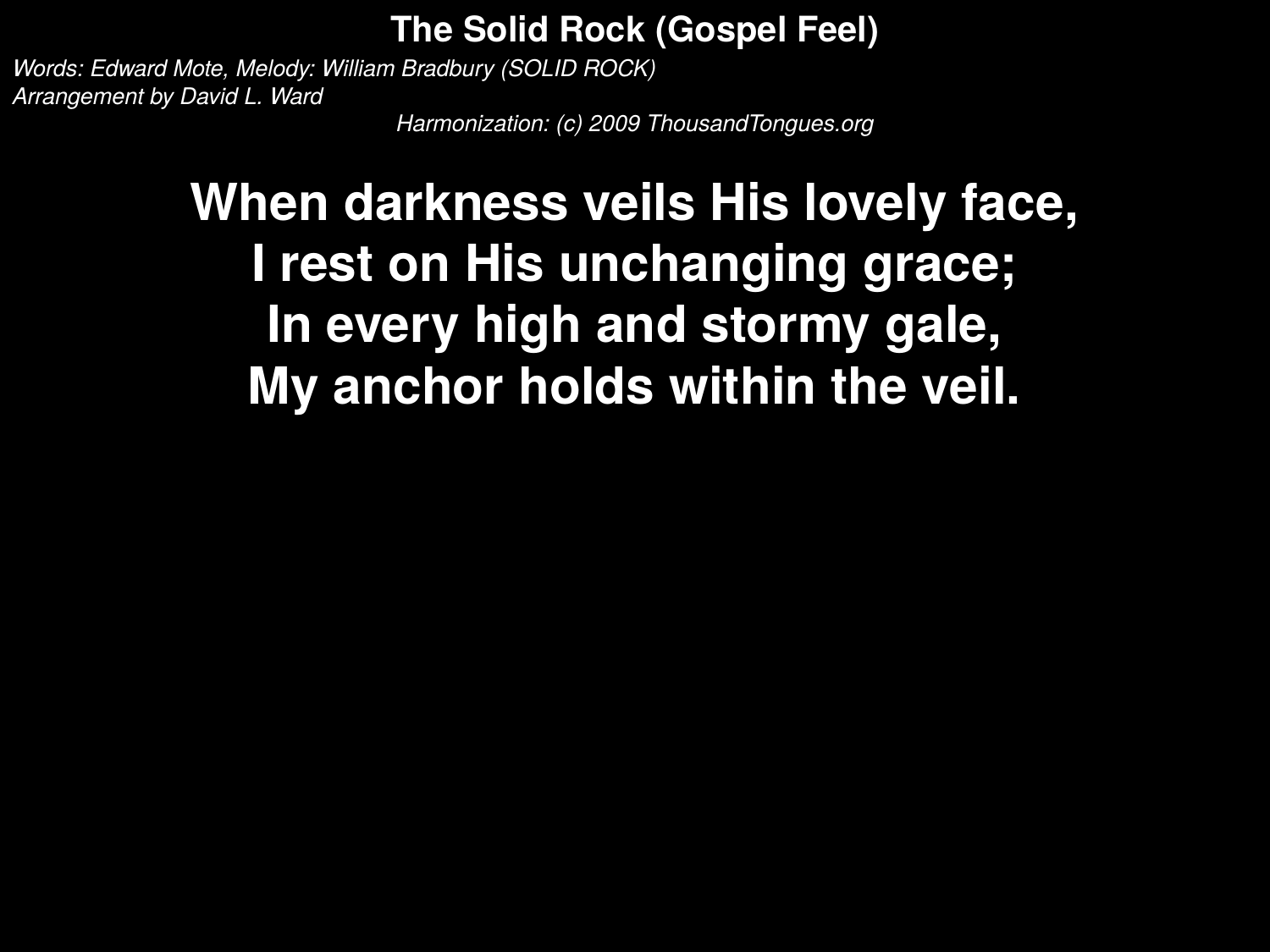

The Solid Rock (Gospel Feel)
Words: Edward Mote, Melody: William Bradbury (SOLID ROCK)
Arrangement by David L. Ward
Harmonization: (c) 2009 ThousandTongues.org
When darkness veils His lovely face,
I rest on His unchanging grace;
In every high and stormy gale,
My anchor holds within the veil.